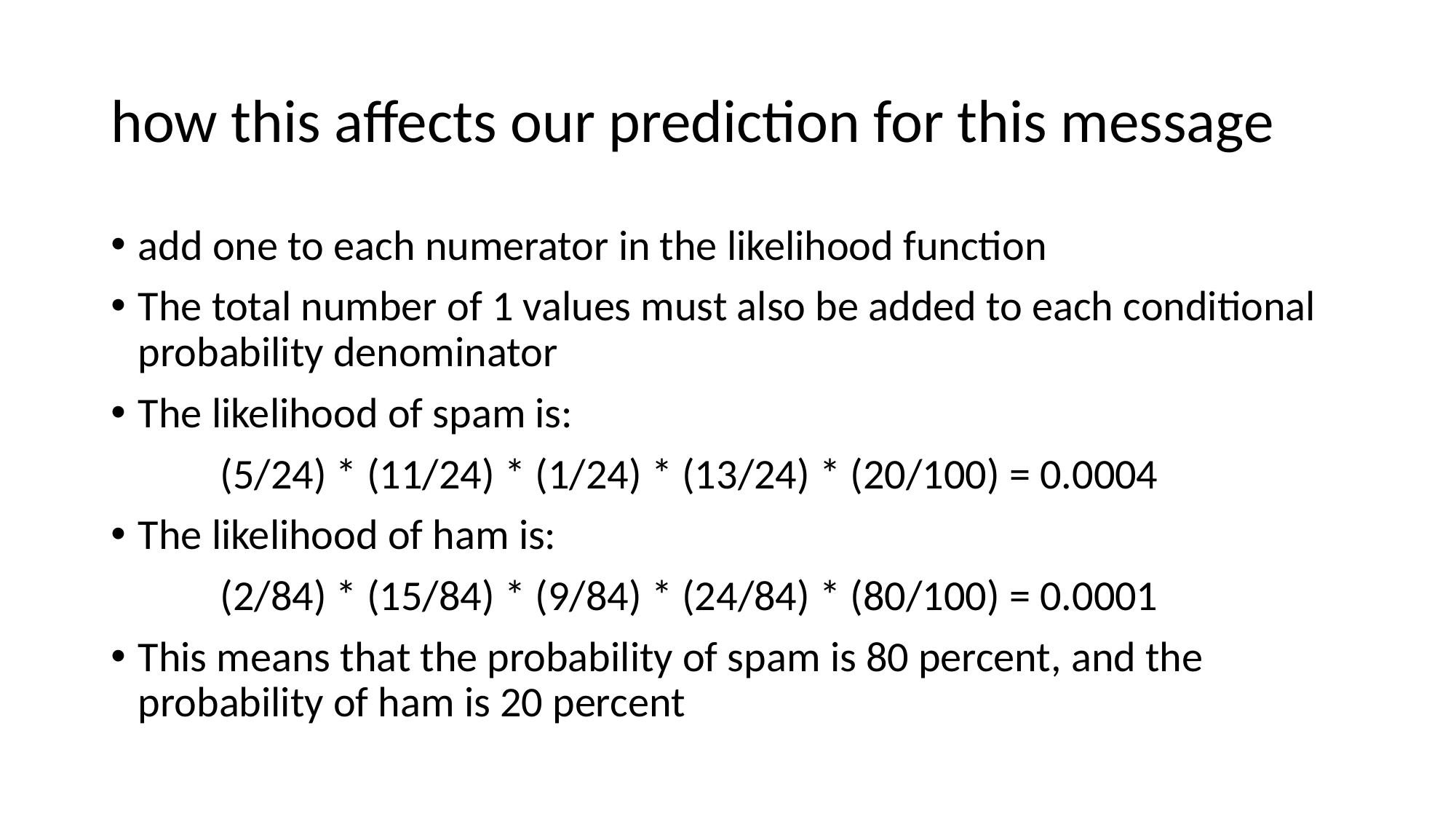

# how this affects our prediction for this message
add one to each numerator in the likelihood function
The total number of 1 values must also be added to each conditional probability denominator
The likelihood of spam is:
 	(5/24) * (11/24) * (1/24) * (13/24) * (20/100) = 0.0004
The likelihood of ham is:
	(2/84) * (15/84) * (9/84) * (24/84) * (80/100) = 0.0001
This means that the probability of spam is 80 percent, and the probability of ham is 20 percent